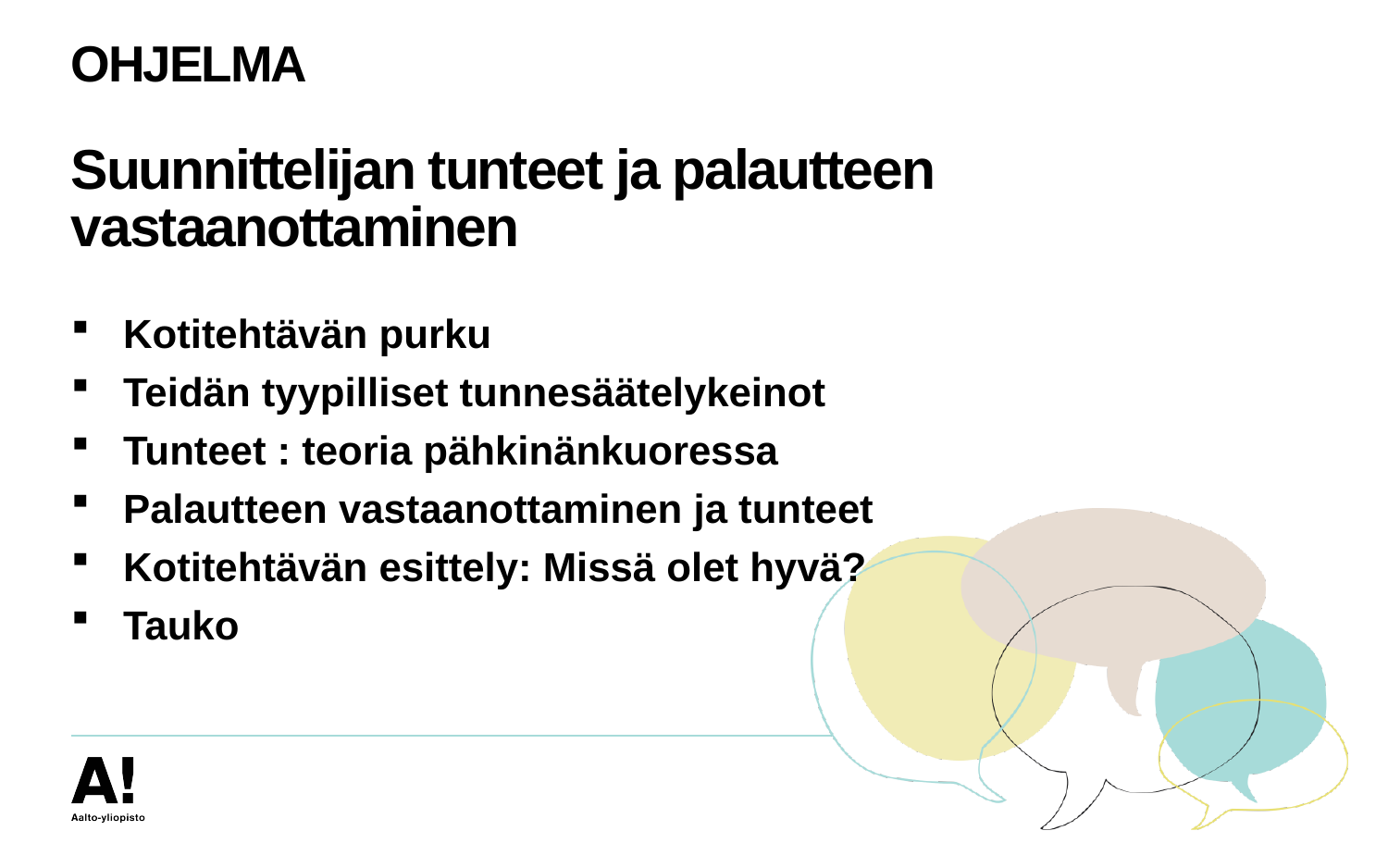

# OHJELMA Suunnittelijan tunteet ja palautteen vastaanottaminen

Kotitehtävän purku
Teidän tyypilliset tunnesäätelykeinot
Tunteet : teoria pähkinänkuoressa
Palautteen vastaanottaminen ja tunteet
Kotitehtävän esittely: Missä olet hyvä?
Tauko